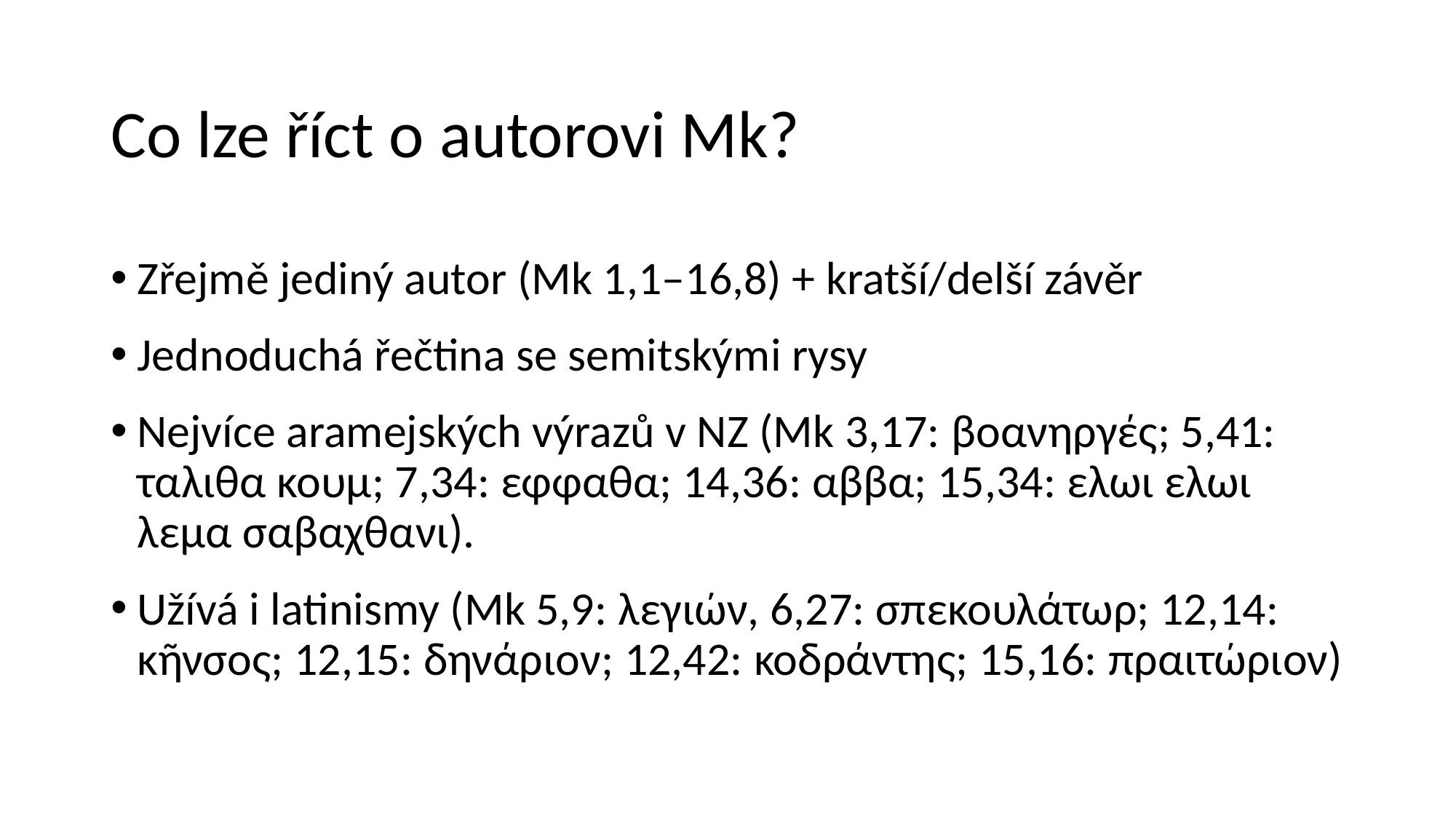

# Co lze říct o autorovi Mk?
Zřejmě jediný autor (Mk 1,1–16,8) + kratší/delší závěr
Jednoduchá řečtina se semitskými rysy
Nejvíce aramejských výrazů v NZ (Mk 3,17: βοανηργές; 5,41: ταλιθα κουμ; 7,34: εφφαθα; 14,36: αββα; 15,34: ελωι ελωι λεμα σαβαχθανι).
Užívá i latinismy (Mk 5,9: λεγιών, 6,27: σπεκουλάτωρ; 12,14: κῆνσος; 12,15: δηνάριον; 12,42: κοδράντης; 15,16: πραιτώριον)